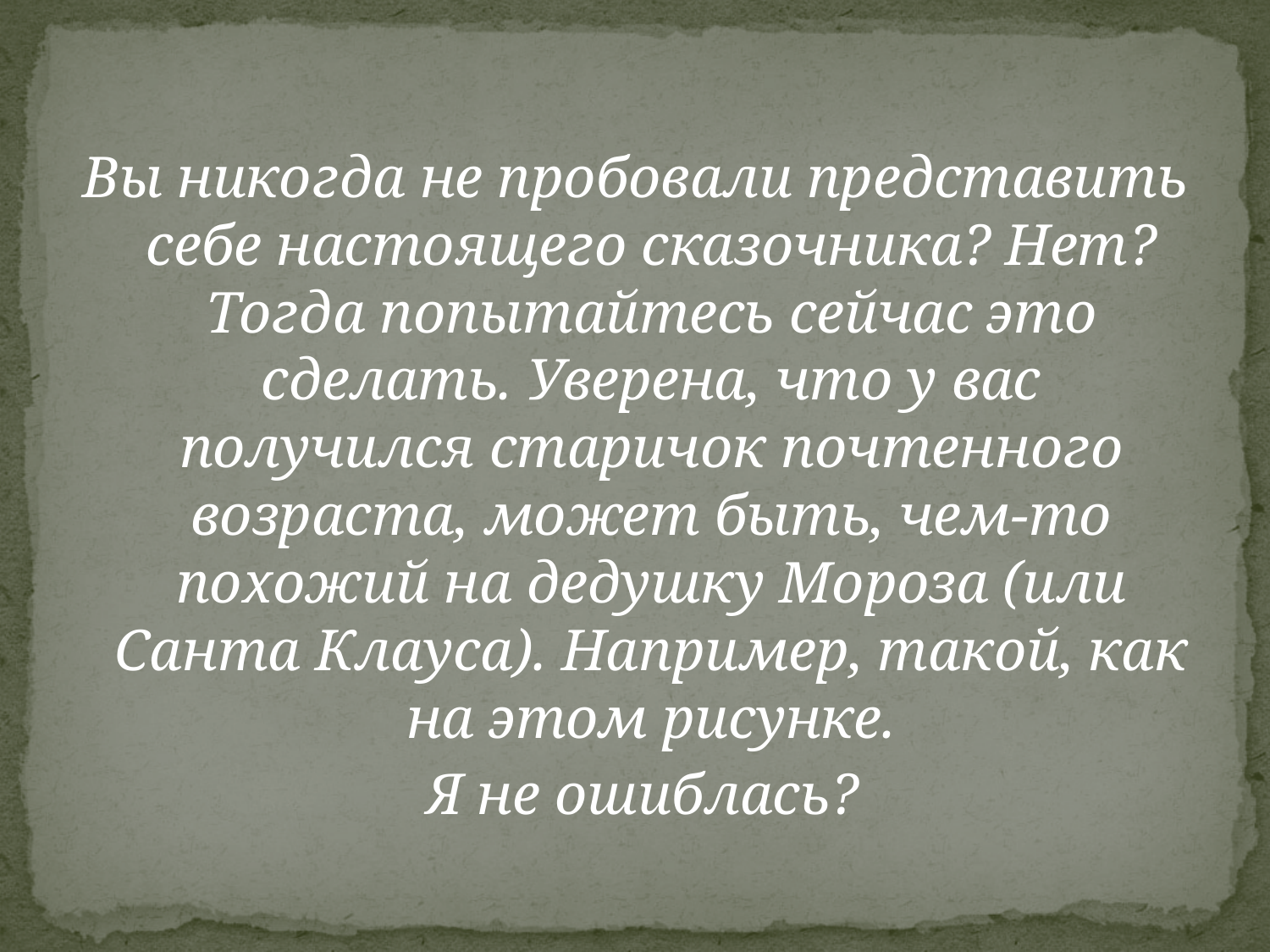

Вы никогда не пробовали представить себе настоящего сказочника? Нет? Тогда попытайтесь сейчас это сделать. Уверена, что у вас получился старичок почтенного возраста, может быть, чем-то похожий на дедушку Мороза (или Санта Клауса). Например, такой, как на этом рисунке.
 Я не ошиблась?

#